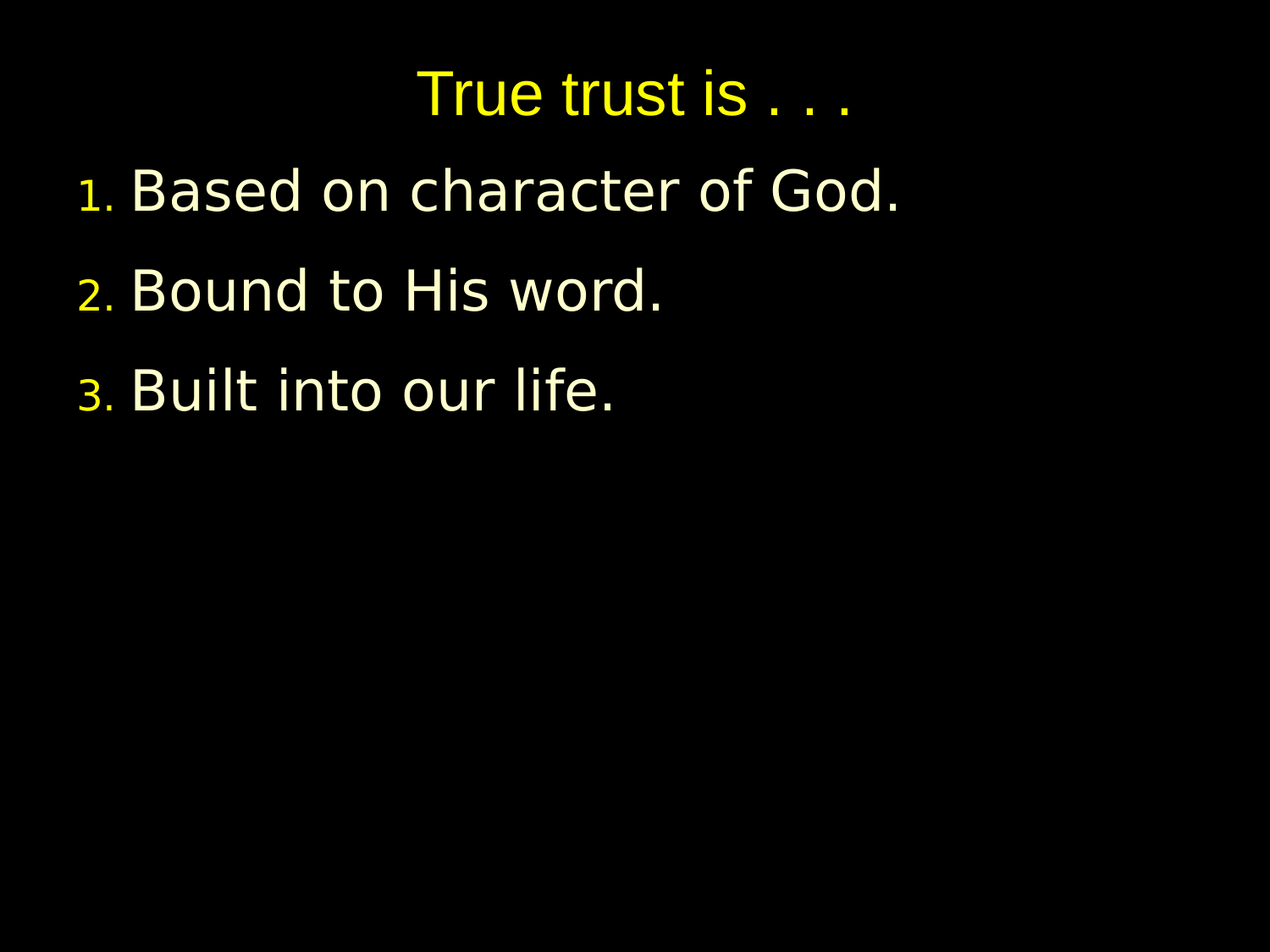

# True trust is . . .
1. Based on character of God.
2. Bound to His word.
3. Built into our life.